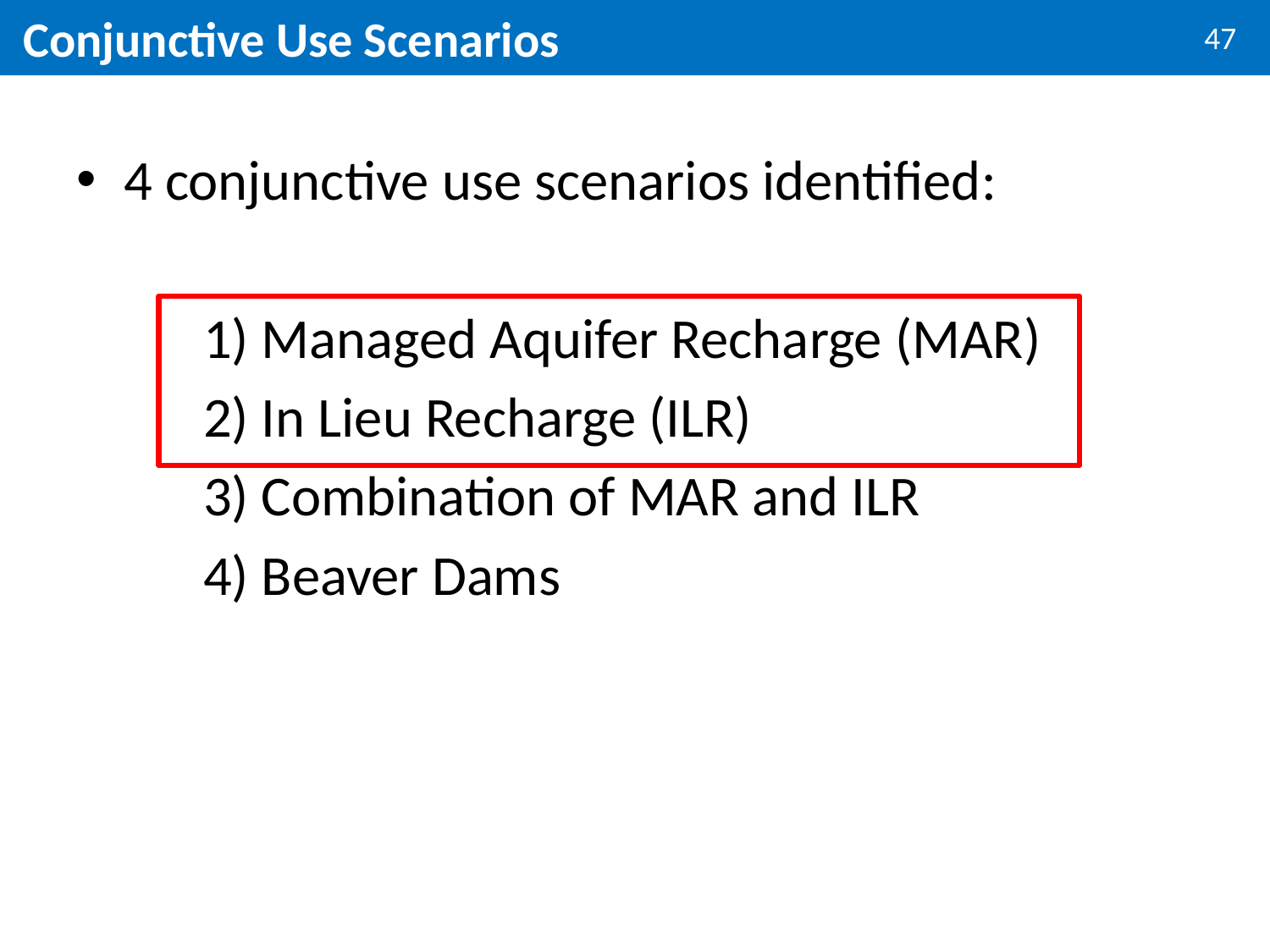

# Conjunctive Use Scenarios
4 conjunctive use scenarios identified:

	1) Managed Aquifer Recharge (MAR)
	2) In Lieu Recharge (ILR)
	3) Combination of MAR and ILR
	4) Beaver Dams